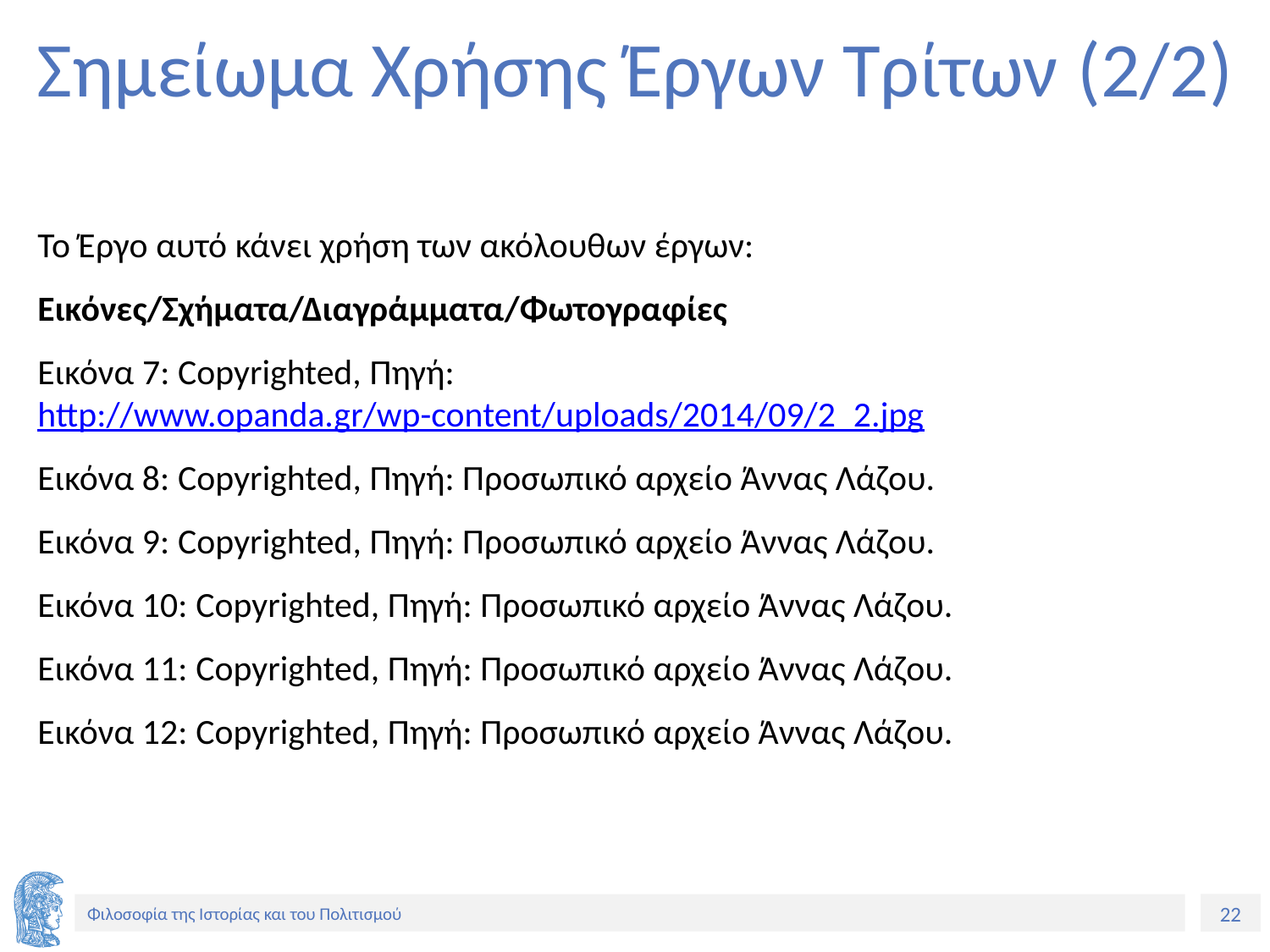

# Σημείωμα Χρήσης Έργων Τρίτων (2/2)
Το Έργο αυτό κάνει χρήση των ακόλουθων έργων:
Εικόνες/Σχήματα/Διαγράμματα/Φωτογραφίες
Εικόνα 7: Copyrighted, Πηγή: http://www.opanda.gr/wp-content/uploads/2014/09/2_2.jpg
Εικόνα 8: Copyrighted, Πηγή: Προσωπικό αρχείο Άννας Λάζου.
Εικόνα 9: Copyrighted, Πηγή: Προσωπικό αρχείο Άννας Λάζου.
Εικόνα 10: Copyrighted, Πηγή: Προσωπικό αρχείο Άννας Λάζου.
Εικόνα 11: Copyrighted, Πηγή: Προσωπικό αρχείο Άννας Λάζου.
Εικόνα 12: Copyrighted, Πηγή: Προσωπικό αρχείο Άννας Λάζου.